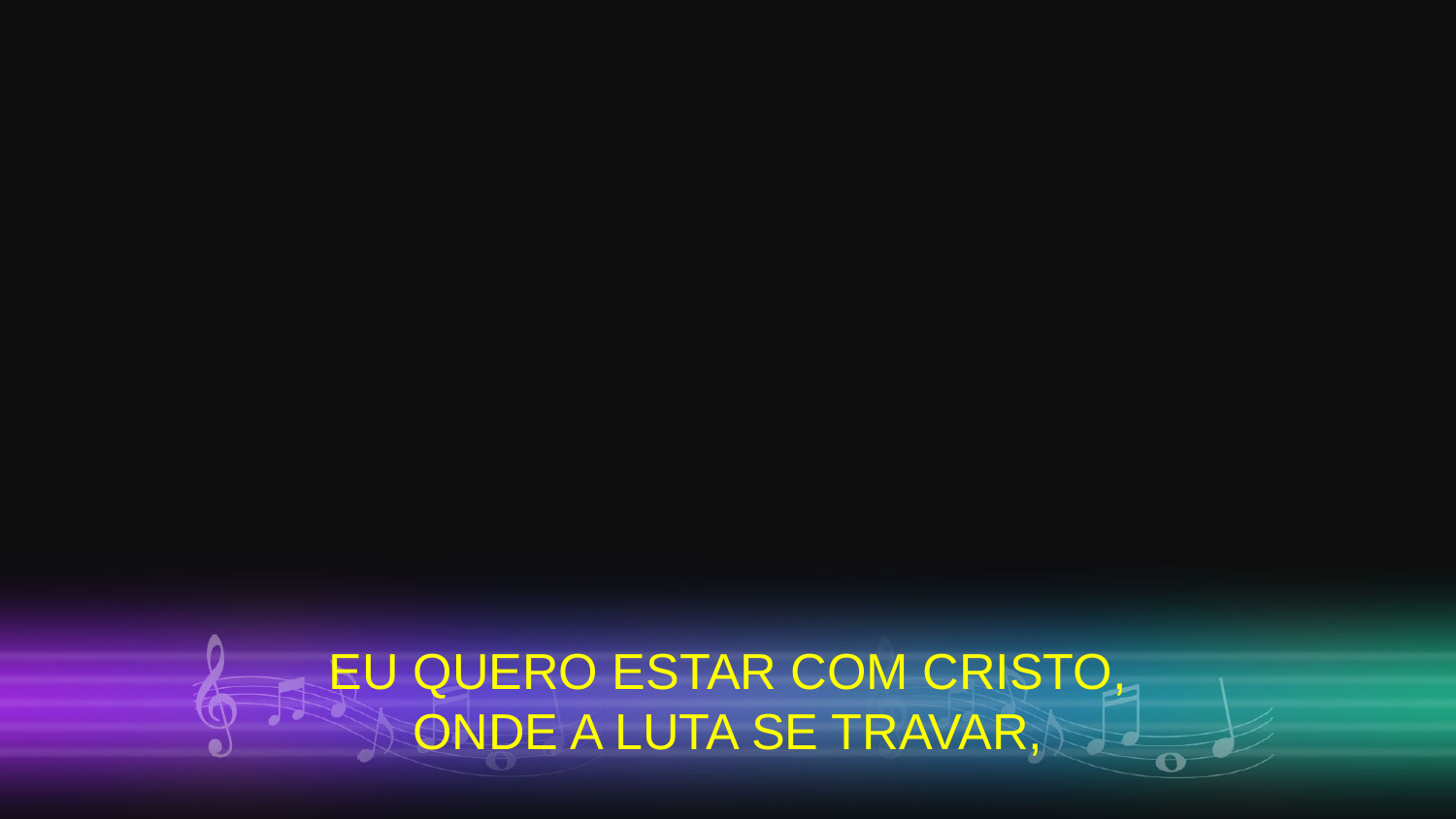

EU QUERO ESTAR COM CRISTO,
ONDE A LUTA SE TRAVAR,